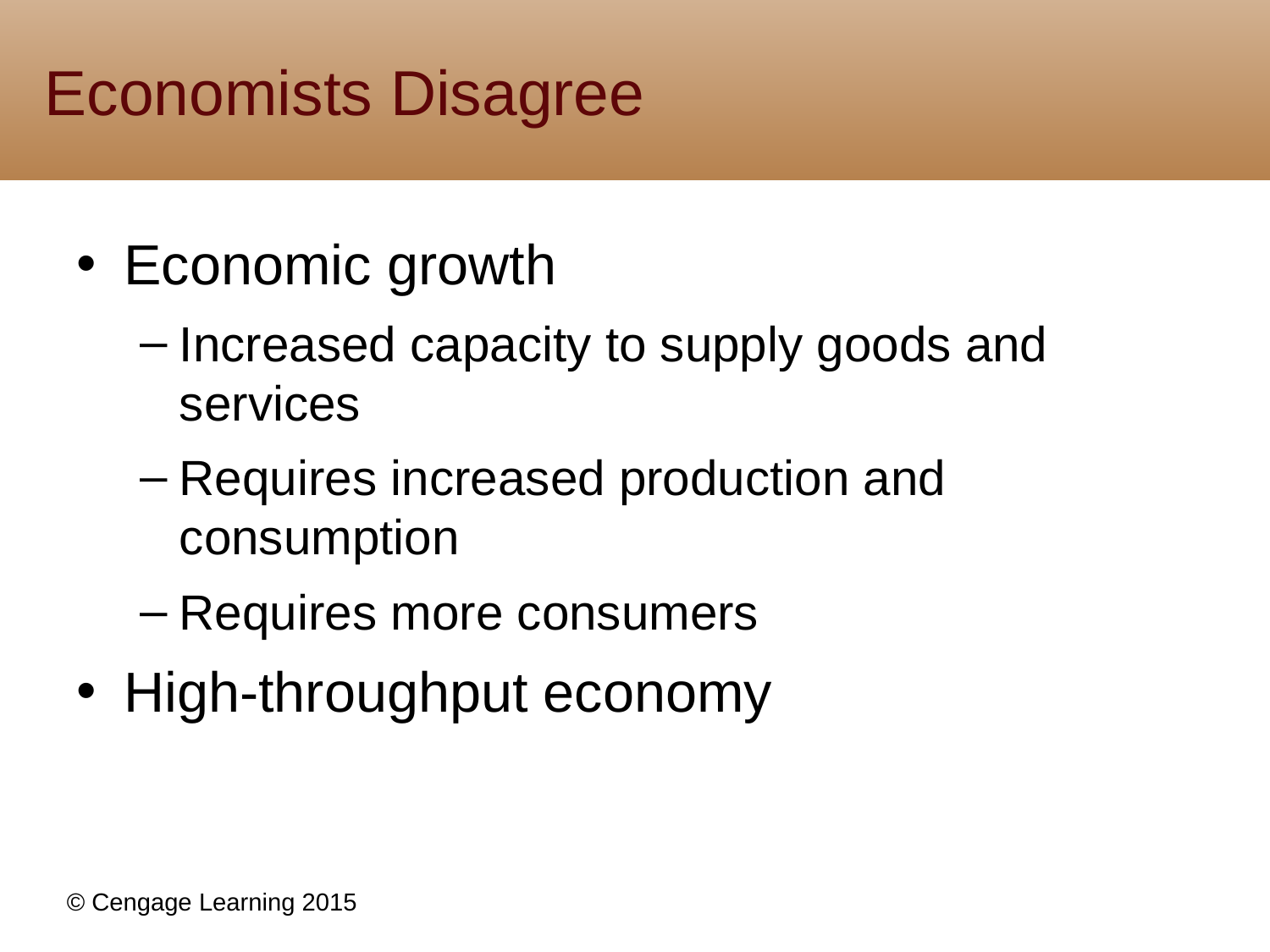

# Economists Disagree
Economic growth
Increased capacity to supply goods and services
Requires increased production and consumption
Requires more consumers
High-throughput economy